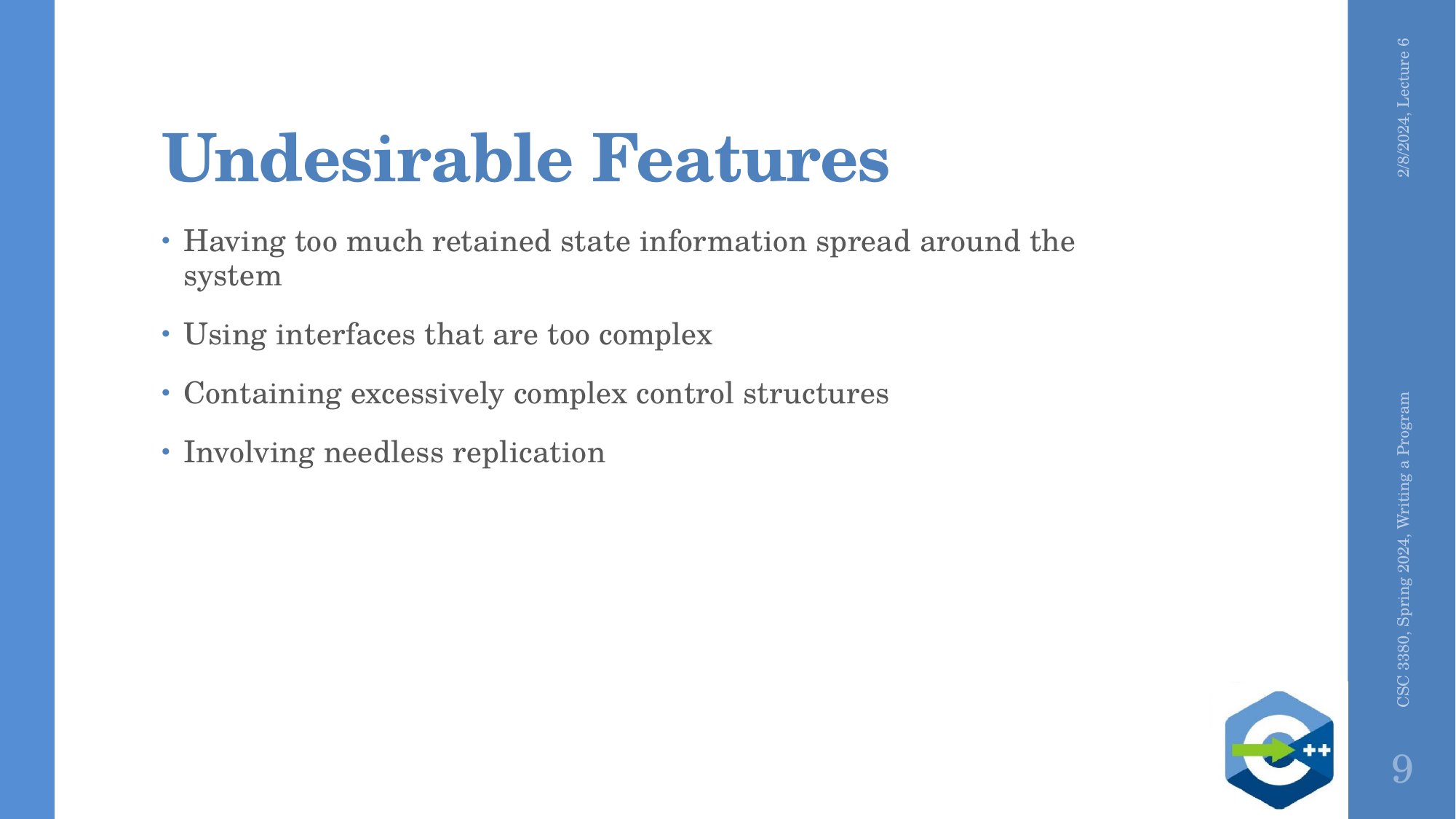

# Undesirable Features
2/8/2024, Lecture 6
Having too much retained state information spread around the system
Using interfaces that are too complex
Containing excessively complex control structures
Involving needless replication

CSC 3380, Spring 2024, Writing a Program
9